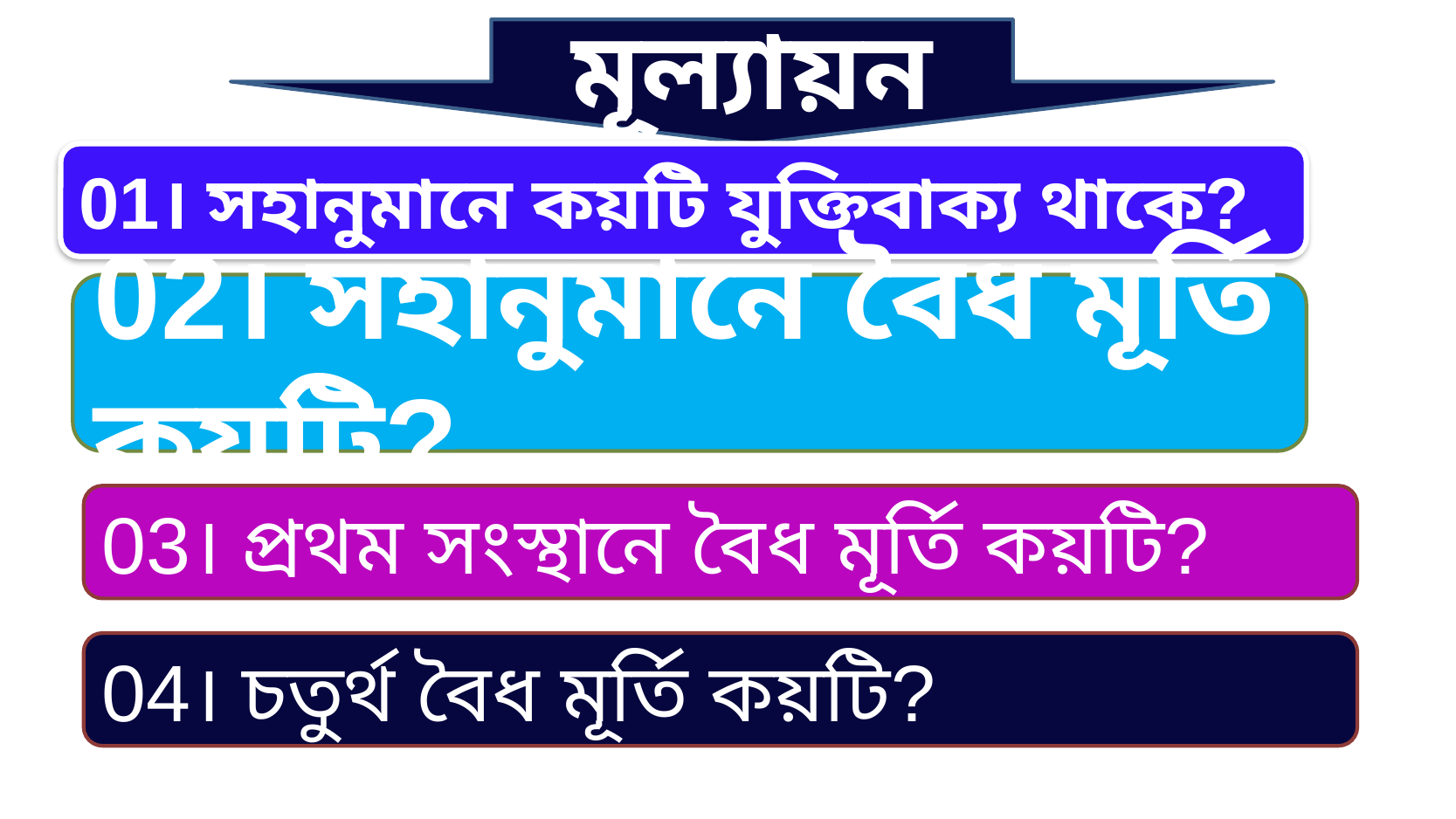

মূল্যায়ন
01। সহানুমানে কয়টি যুক্তিবাক্য থাকে?
02। সহানুমানে বৈধ মূর্তি কয়টি?
03। প্রথম সংস্থানে বৈধ মূর্তি কয়টি?
04। চতুর্থ বৈধ মূর্তি কয়টি?